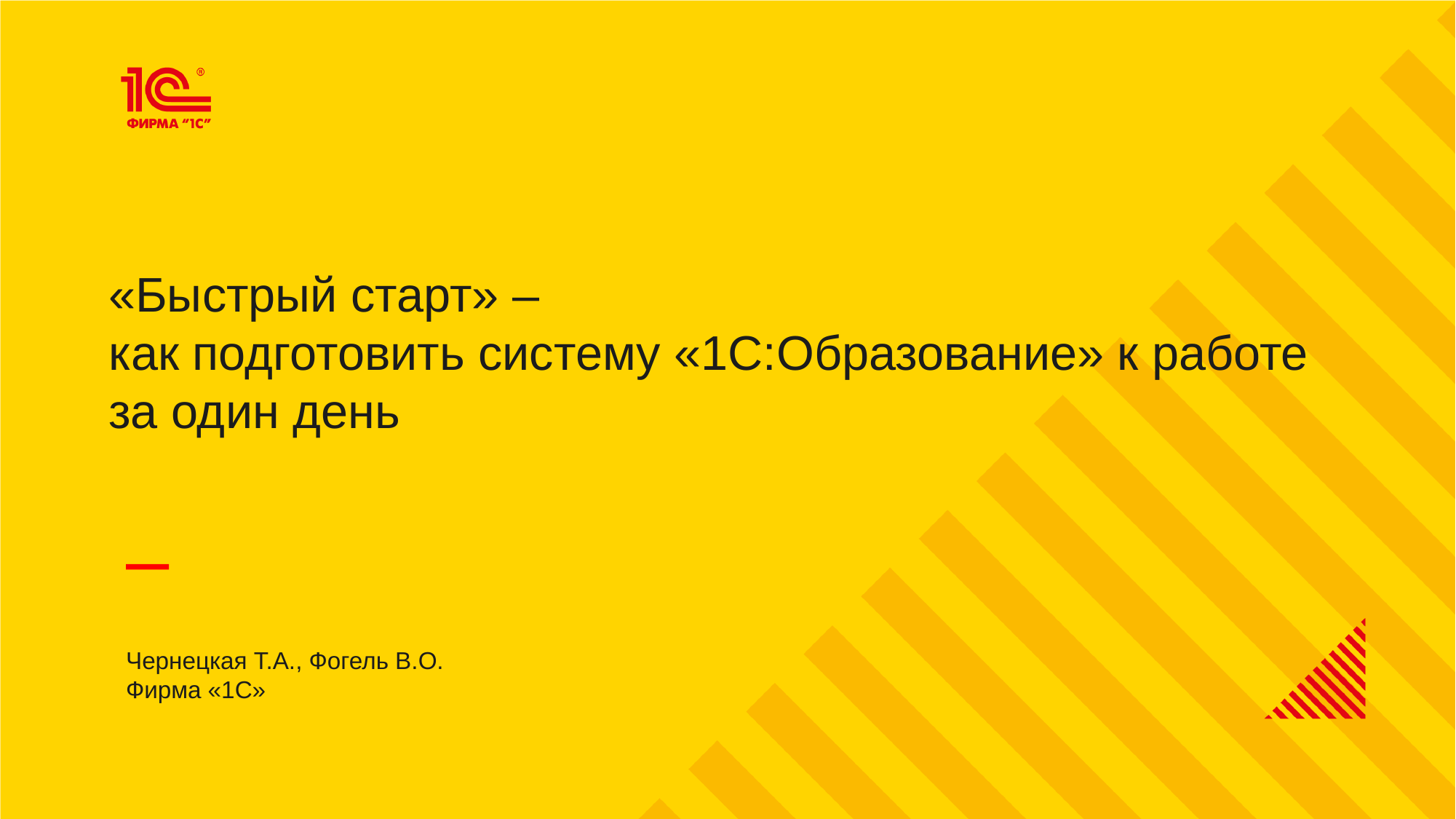

«Быстрый старт» –
как подготовить систему «1С:Образование» к работе
за один день

Чернецкая Т.А., Фогель В.О.
Фирма «1С»